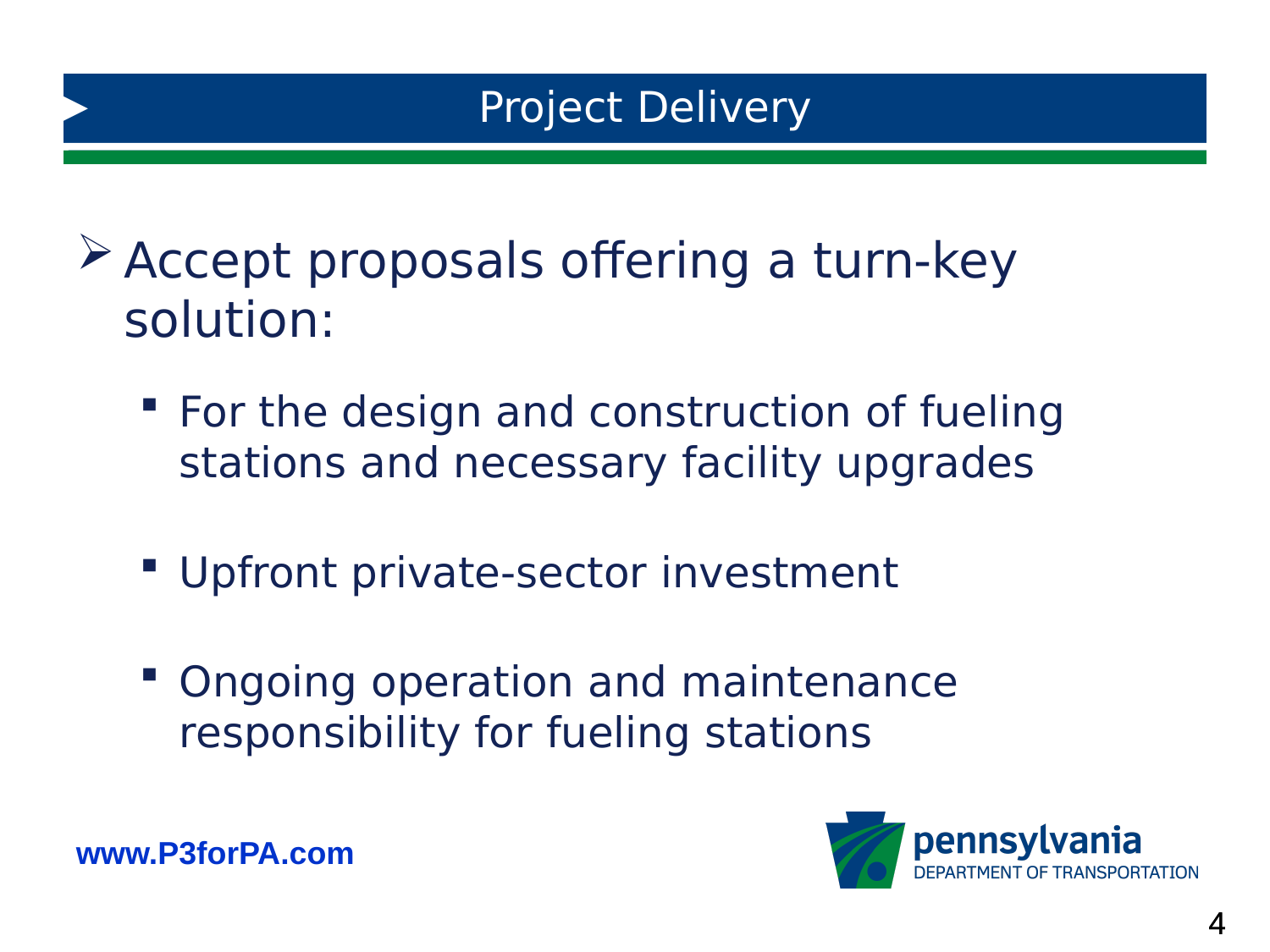

# Project Delivery
Accept proposals offering a turn-key solution:

For the design and construction of fueling stations and necessary facility upgrades

Upfront private-sector investment

Ongoing operation and maintenance responsibility for fueling stations